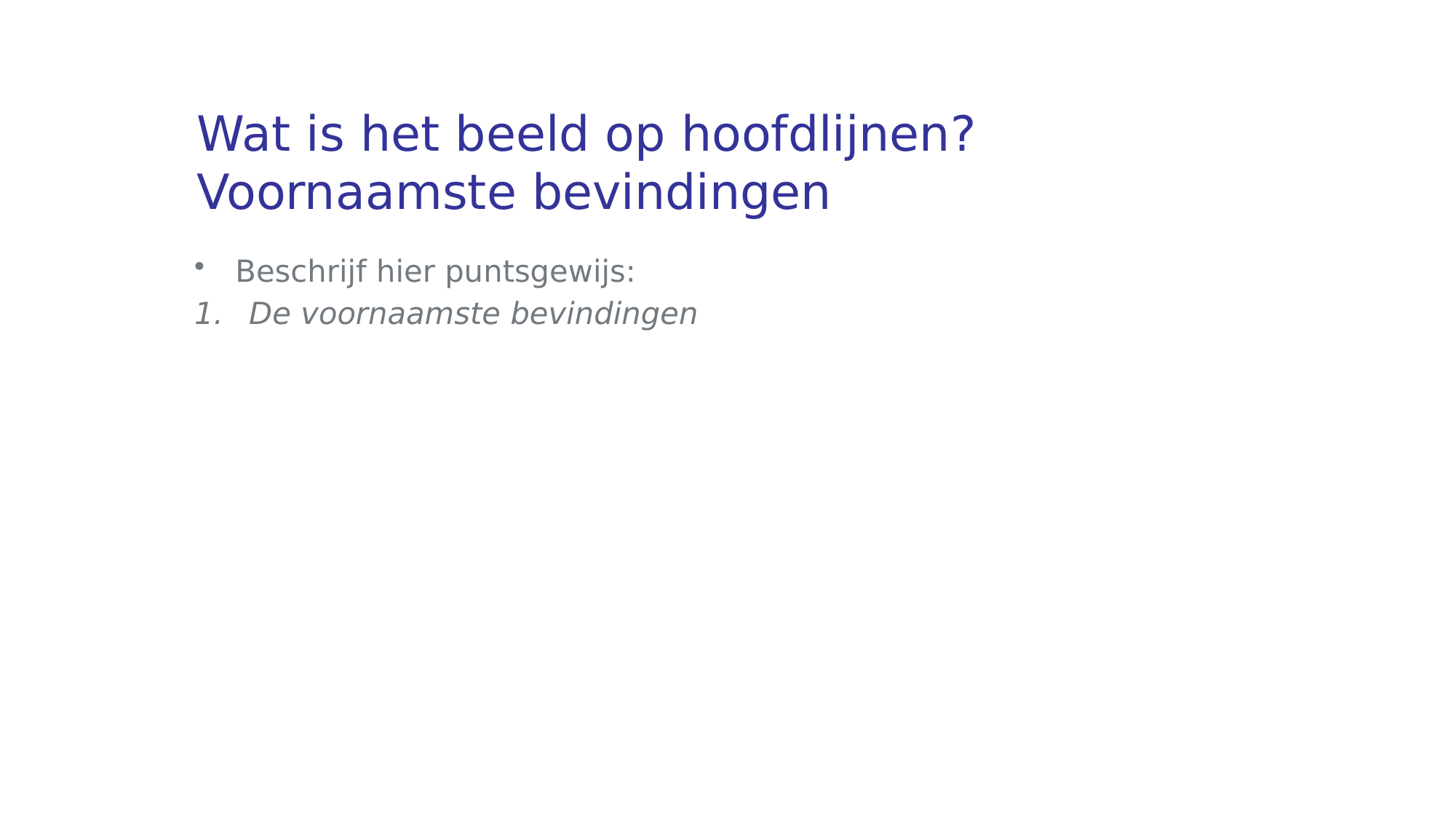

# Wat is het beeld op hoofdlijnen? Voornaamste bevindingen
Beschrijf hier puntsgewijs:
De voornaamste bevindingen